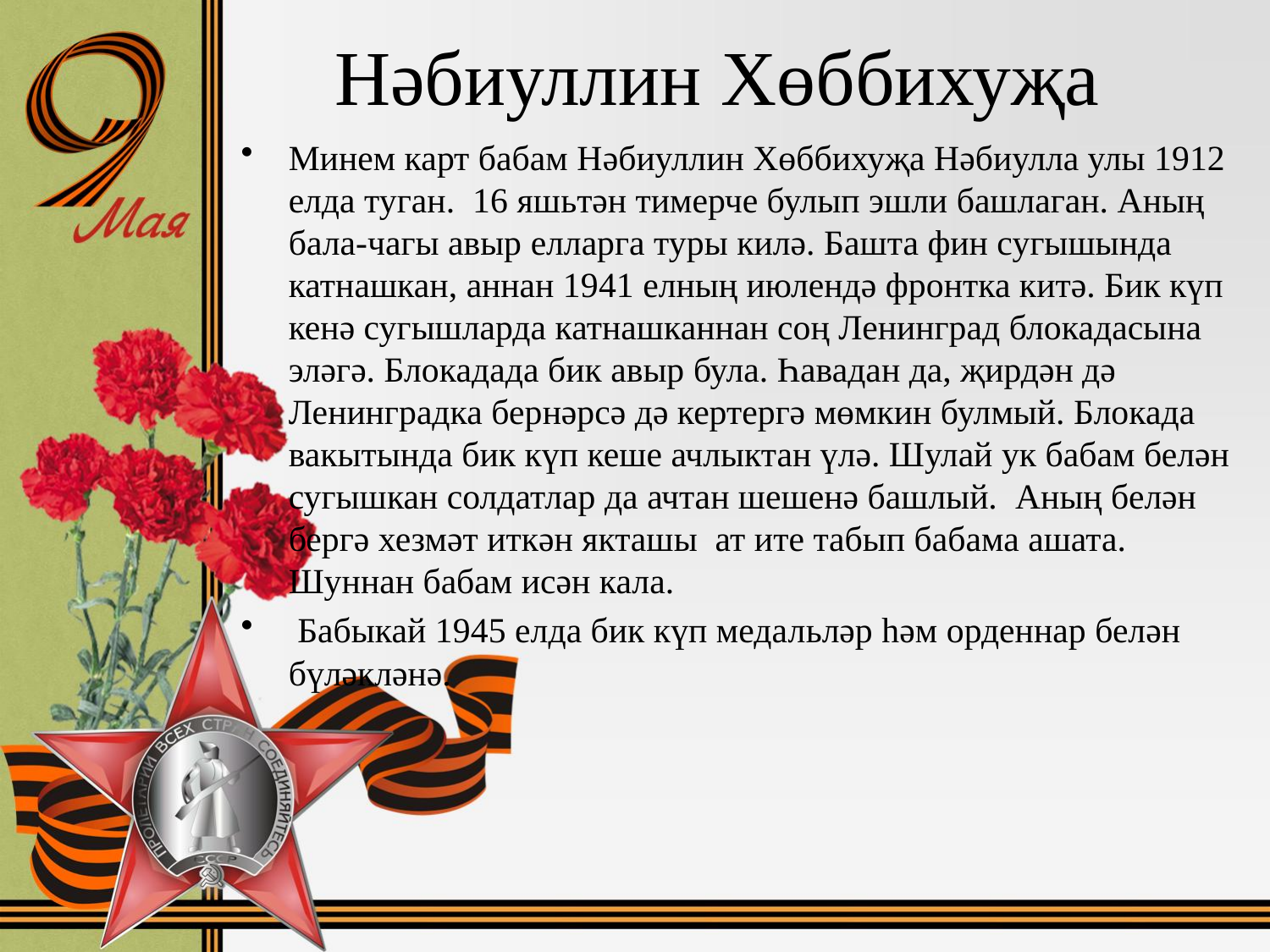

# Нәбиуллин Хөббихуҗа
Минем карт бабам Нәбиуллин Хөббихуҗа Нәбиулла улы 1912 елда туган.  16 яшьтән тимерче булып эшли башлаган. Аның бала-чагы авыр елларга туры килә. Башта фин сугышында катнашкан, аннан 1941 елның июлендә фронтка китә. Бик күп кенә сугышларда катнашканнан соң Ленинград блокадасына эләгә. Блокадада бик авыр була. Һавадан да, җирдән дә Ленинградка бернәрсә дә кертергә мөмкин булмый. Блокада вакытында бик күп кеше ачлыктан үлә. Шулай ук бабам белән сугышкан солдатлар да ачтан шешенә башлый.  Аның белән бергә хезмәт иткән якташы  ат ите табып бабама ашата. Шуннан бабам исән кала.
 Бабыкай 1945 елда бик күп медальләр һәм орденнар белән бүләкләнә.